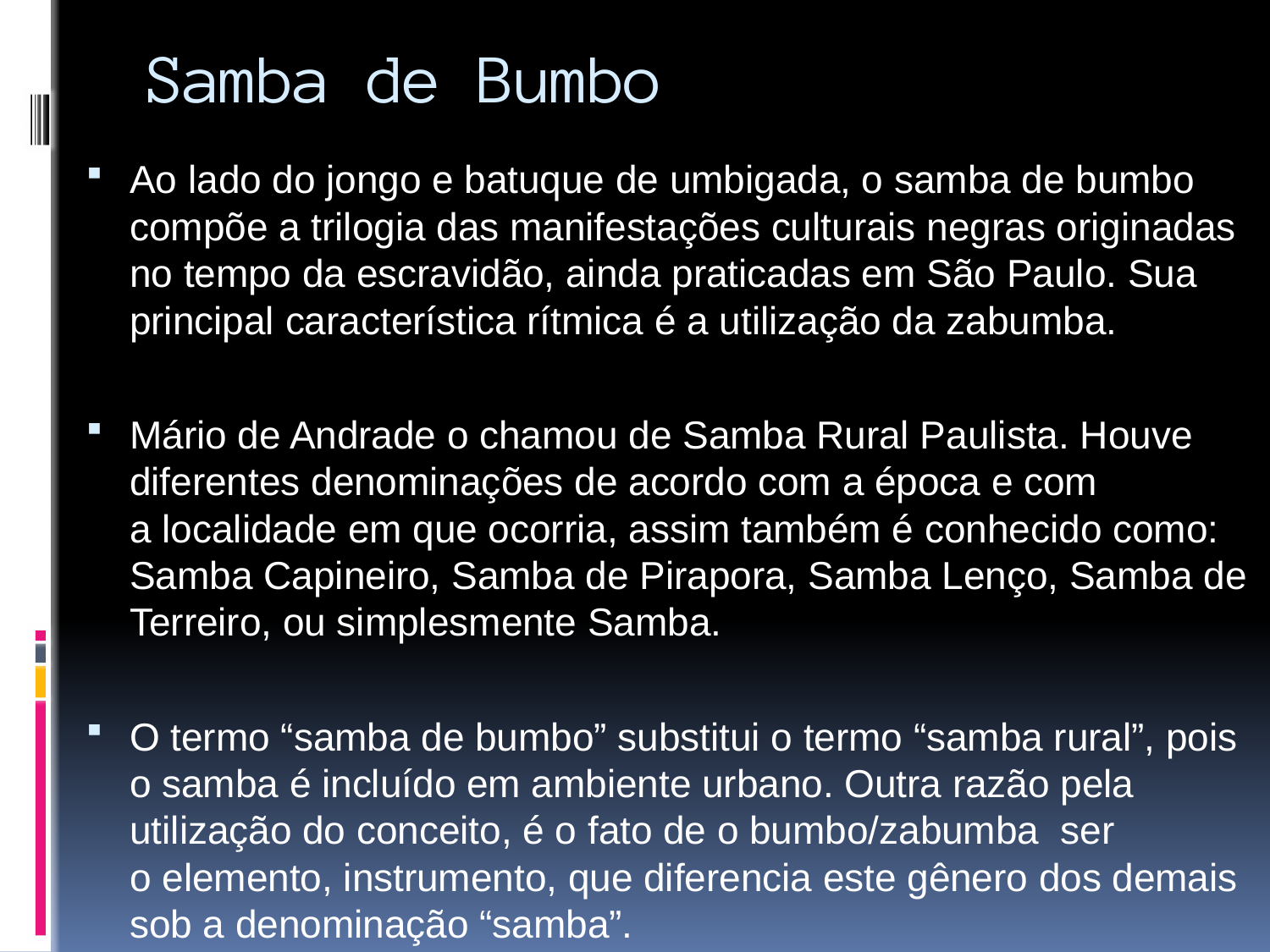

# Samba de Bumbo

Ao lado do jongo e batuque de umbigada, o samba de bumbo compõe a trilogia das manifestações culturais negras originadas no tempo da escravidão, ainda praticadas em São Paulo. Sua principal característica rítmica é a utilização da zabumba.

Mário de Andrade o chamou de Samba Rural Paulista. Houve diferentes denominações de acordo com a época e com a localidade em que ocorria, assim também é conhecido como: Samba Capineiro, Samba de Pirapora, Samba Lenço, Samba de Terreiro, ou simplesmente Samba.

O termo “samba de bumbo” substitui o termo “samba rural”, pois  o samba é incluído em ambiente urbano. Outra razão pela utilização do conceito, é o fato de o bumbo/zabumba  ser o elemento, instrumento, que diferencia este gênero dos demais sob a denominação “samba”.